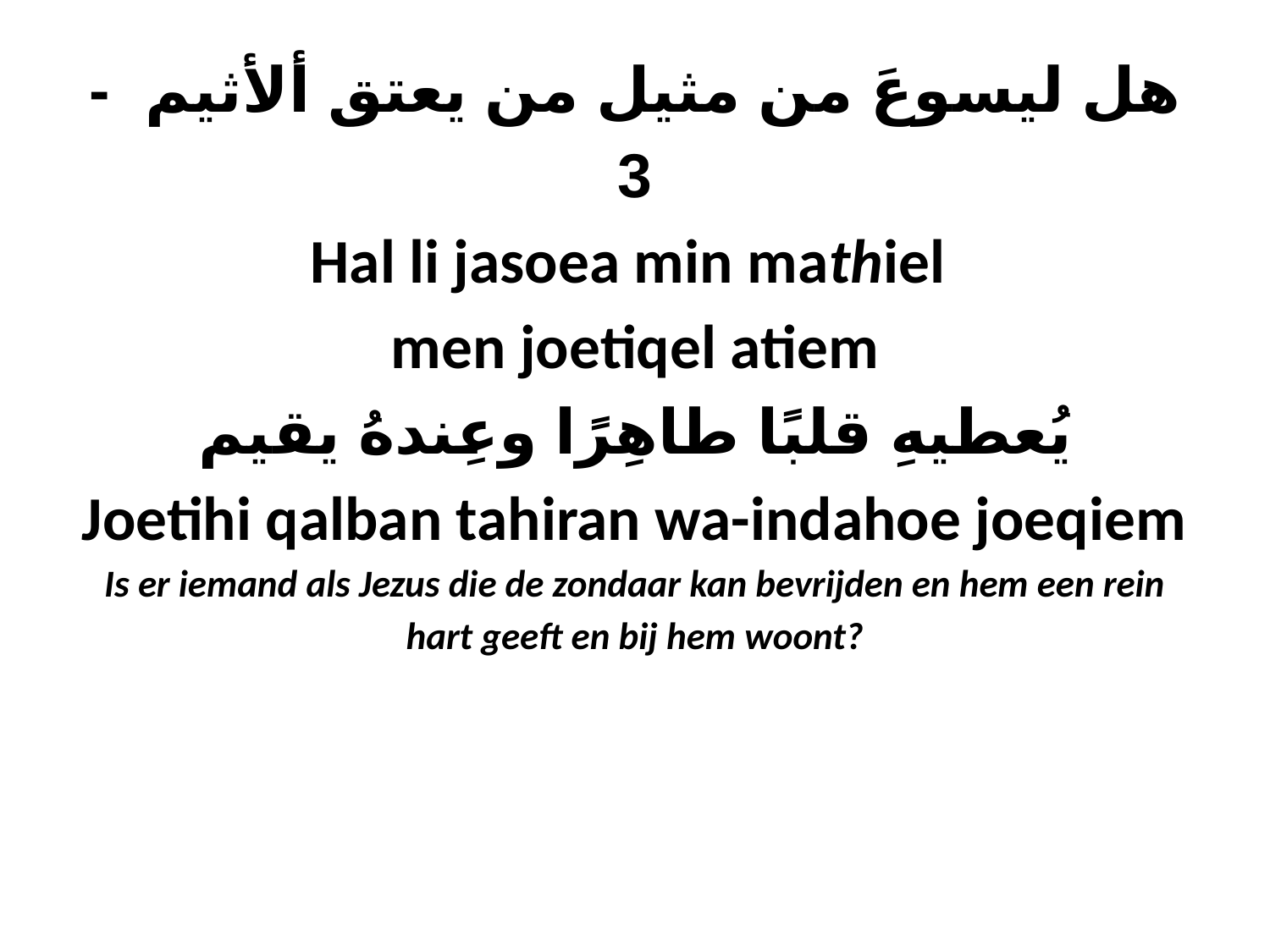

# هل ليسوعَ من مثيل من يعتق ألأثيم  -3 Hal li jasoea min mathiel men joetiqel atiem يُعطيهِ قلبًا طاهِرًا وعِندهُ يقيم Joetihi qalban tahiran wa-indahoe joeqiem Is er iemand als Jezus die de zondaar kan bevrijden en hem een rein hart geeft en bij hem woont?